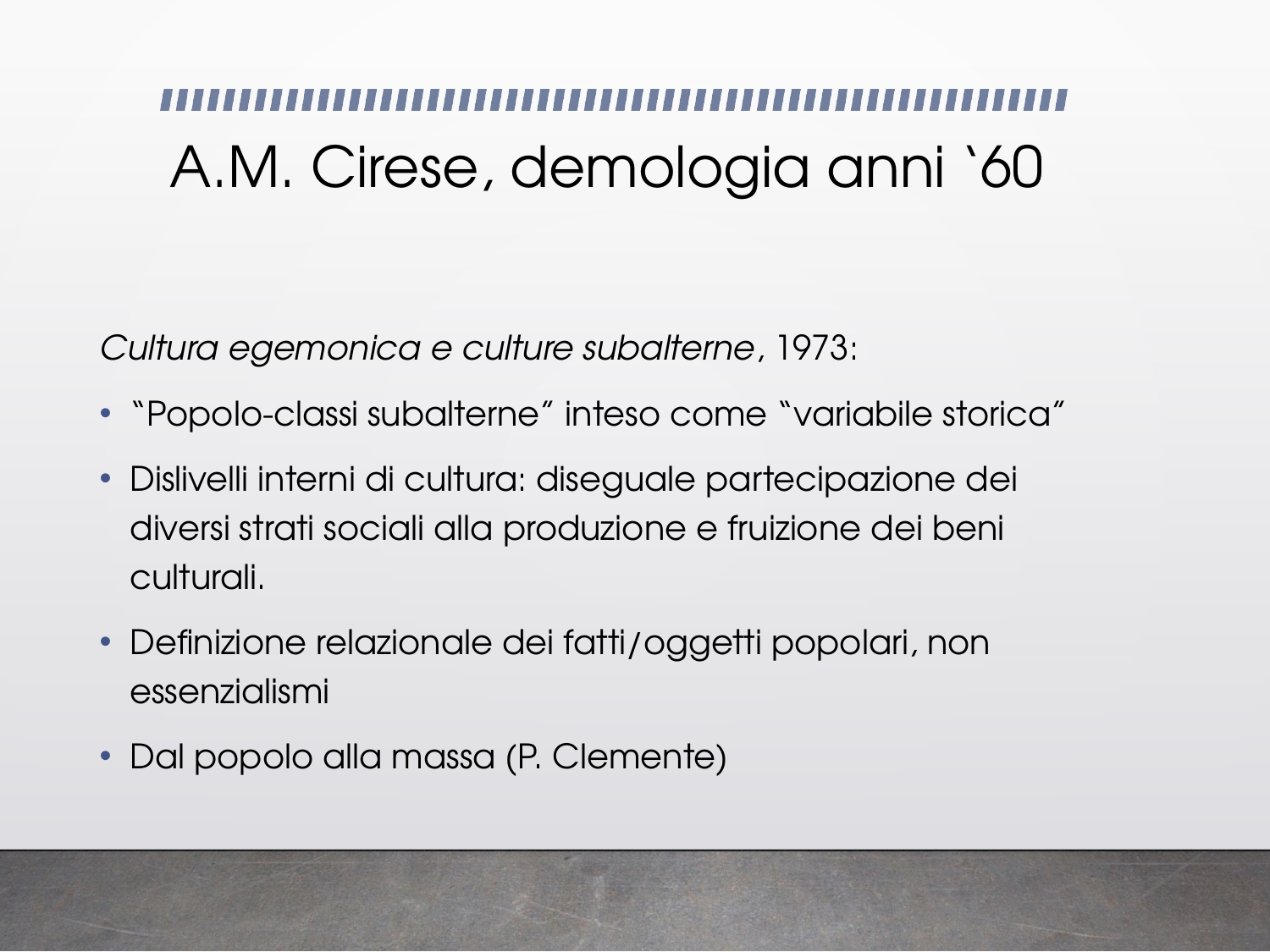

# A.M. Cirese, demologia anni ‘60
Cultura egemonica e culture subalterne, 1973:
“Popolo-classi subalterne” inteso come “variabile storica”
Dislivelli interni di cultura: diseguale partecipazione dei diversi strati sociali alla produzione e fruizione dei beni culturali.
Definizione relazionale dei fatti/oggetti popolari, non essenzialismi
Dal popolo alla massa (P. Clemente)